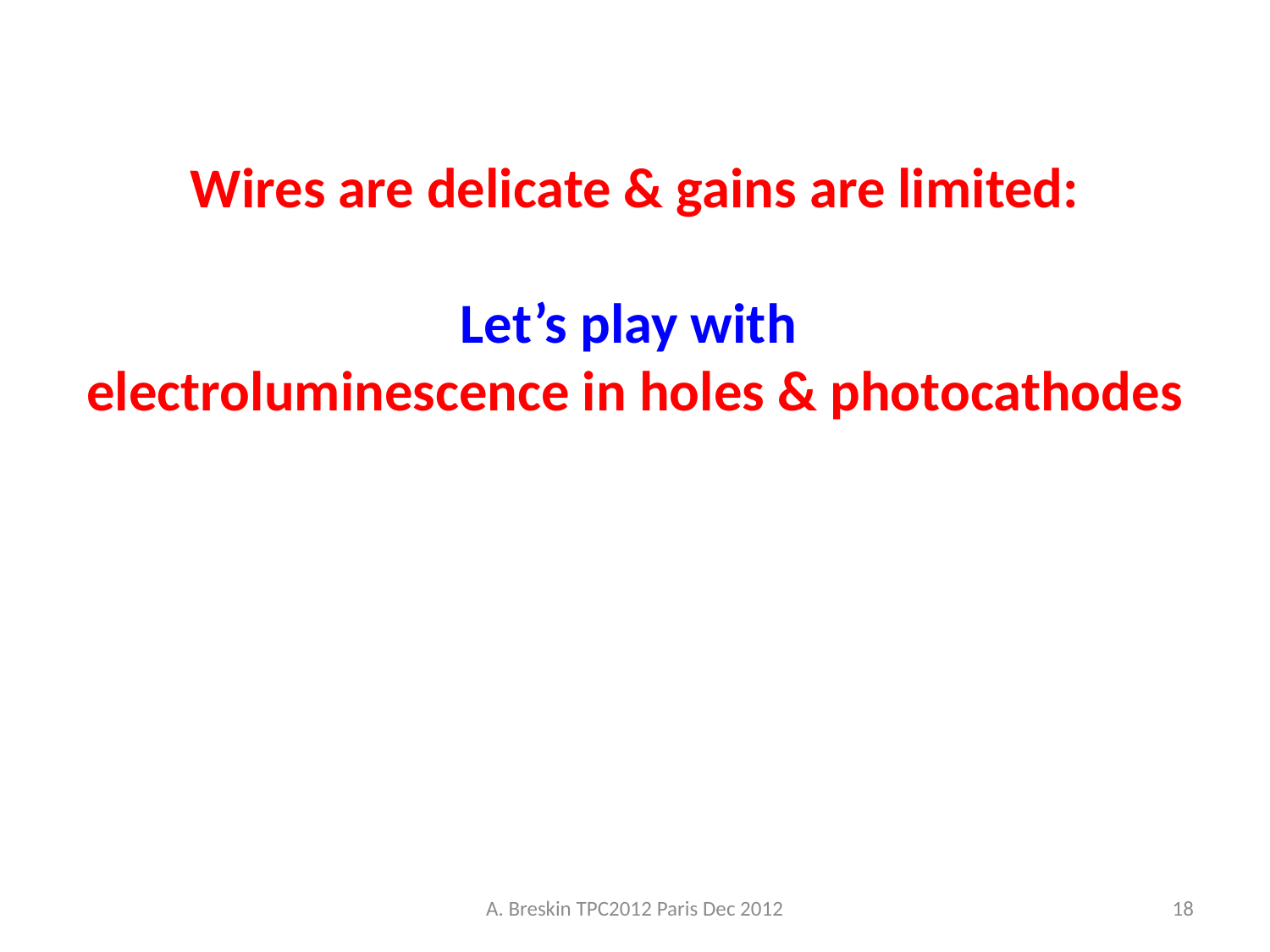

# Wires are delicate & gains are limited: Let’s play with electroluminescence in holes & photocathodes
A. Breskin TPC2012 Paris Dec 2012
18